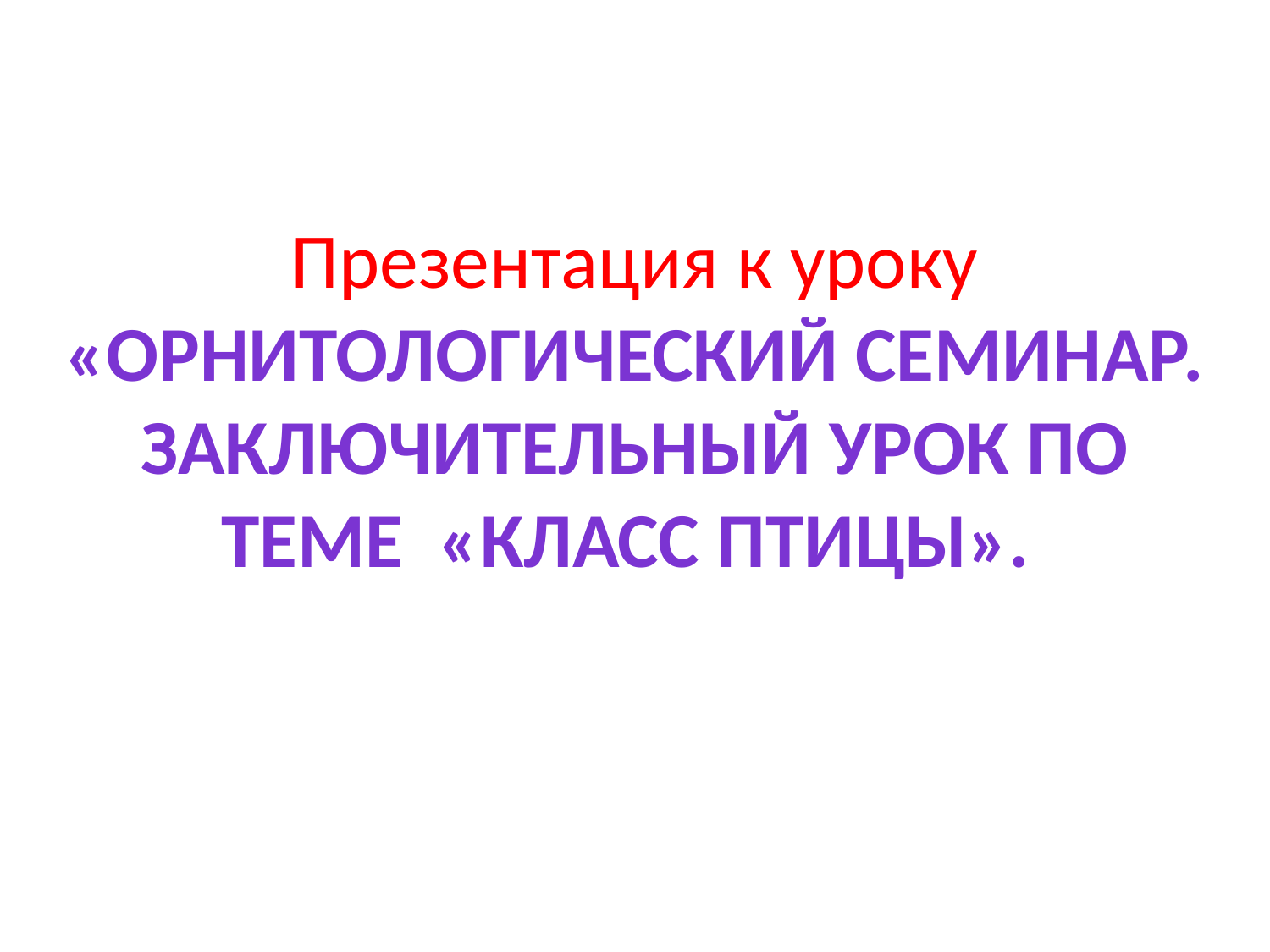

Презентация к уроку «Орнитологический семинар. Заключительный урок по теме  «Класс Птицы».